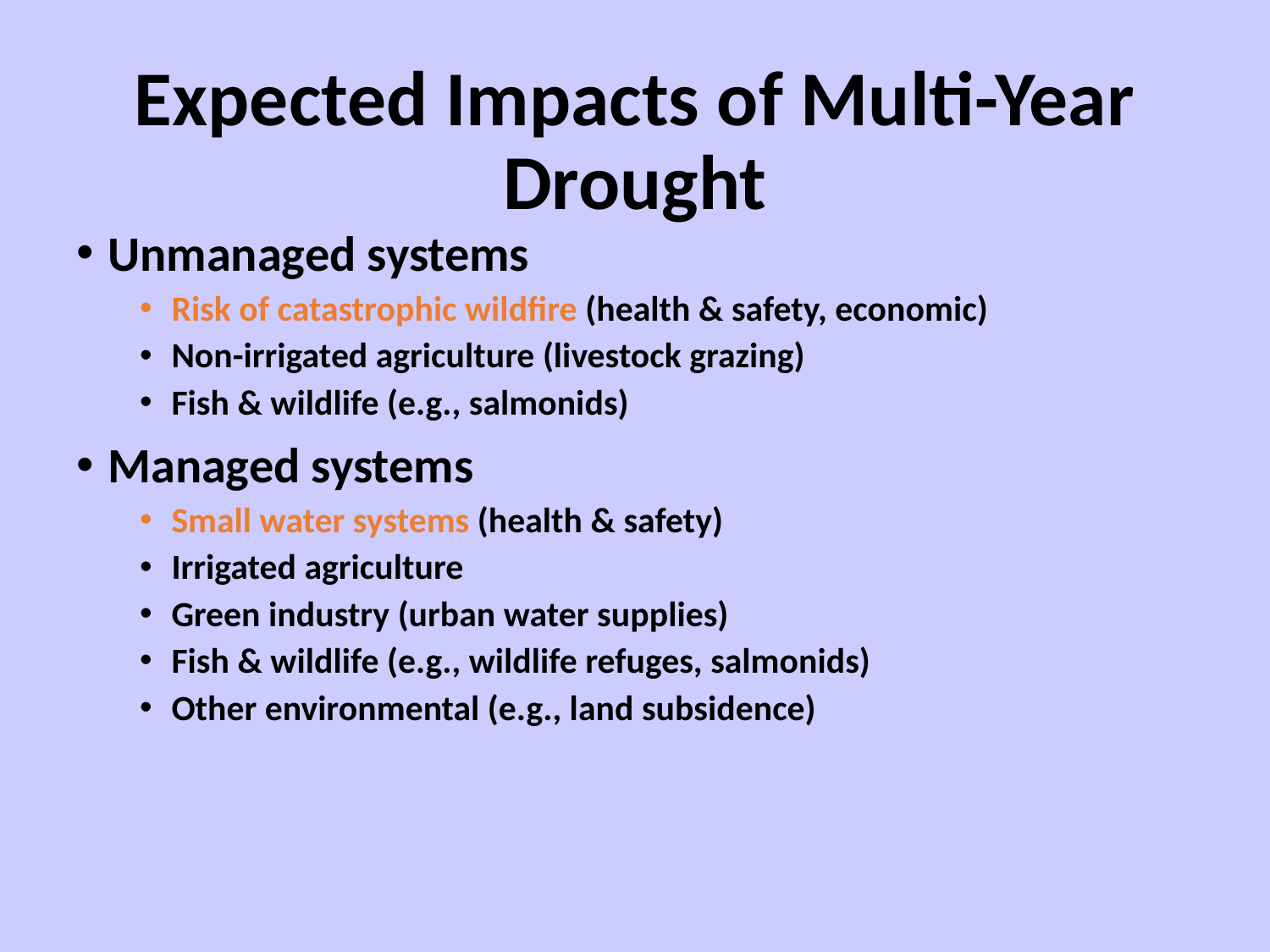

# Expected Impacts of Multi-Year Drought
Unmanaged systems
Risk of catastrophic wildfire (health & safety, economic)
Non-irrigated agriculture (livestock grazing)
Fish & wildlife (e.g., salmonids)
Managed systems
Small water systems (health & safety)
Irrigated agriculture
Green industry (urban water supplies)
Fish & wildlife (e.g., wildlife refuges, salmonids)
Other environmental (e.g., land subsidence)